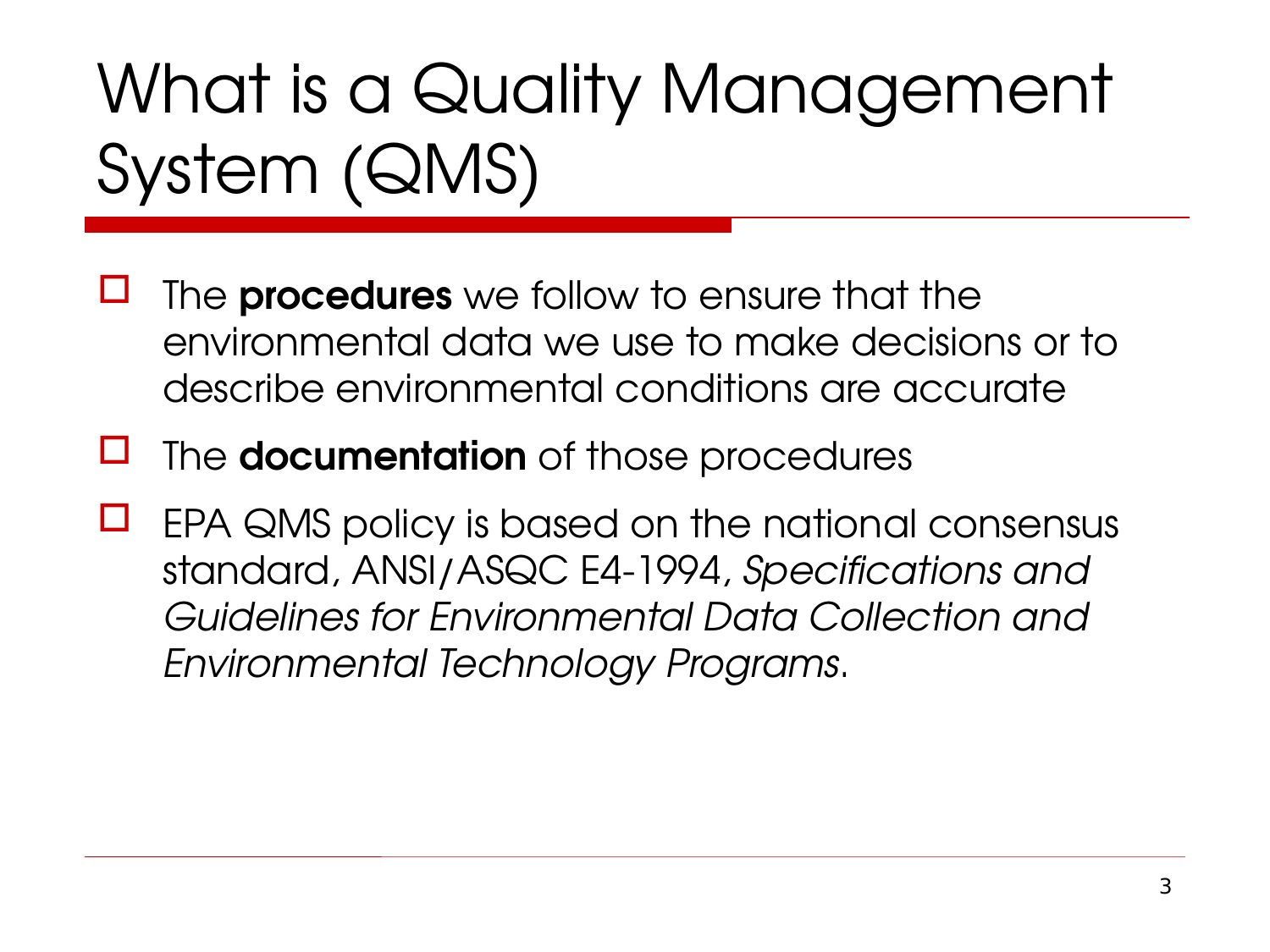

What is a Quality Management System (QMS)
The procedures we follow to ensure that the environmental data we use to make decisions or to describe environmental conditions are accurate
The documentation of those procedures
EPA QMS policy is based on the national consensus standard, ANSI/ASQC E4-1994, Specifications and Guidelines for Environmental Data Collection and Environmental Technology Programs.

3